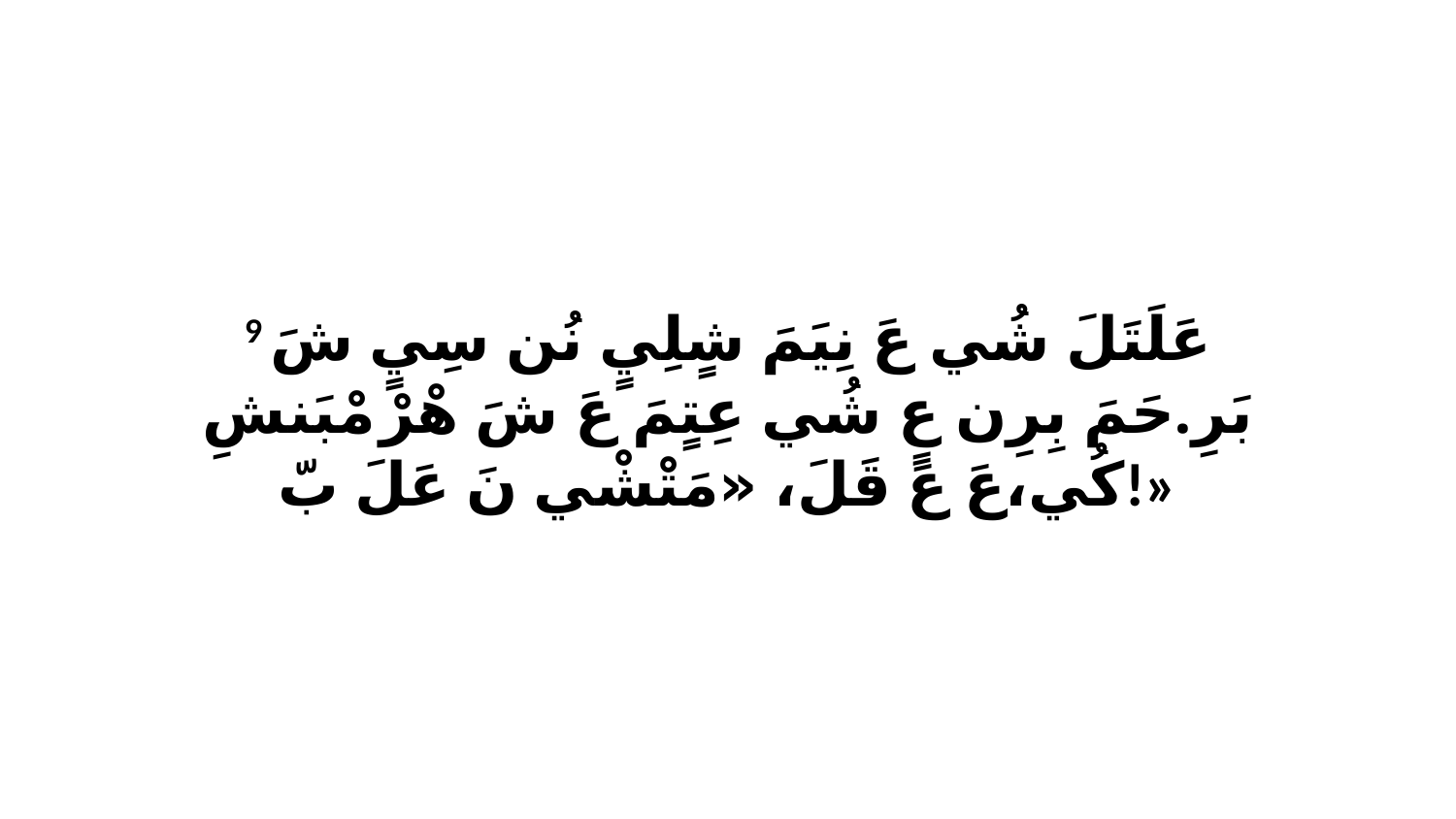

9 عَلَتَلَ شُي عَ نِيَمَ شٍلِيٍ نُن سِيٍ شَ بَرِ.حَمَ بِرِن عٍ شُي عِتٍمَ عَ شَ هْرْ مْبَنشِ كُي،عَ عَ قَلَ، «مَتْشْي نَ عَلَ بّ!»